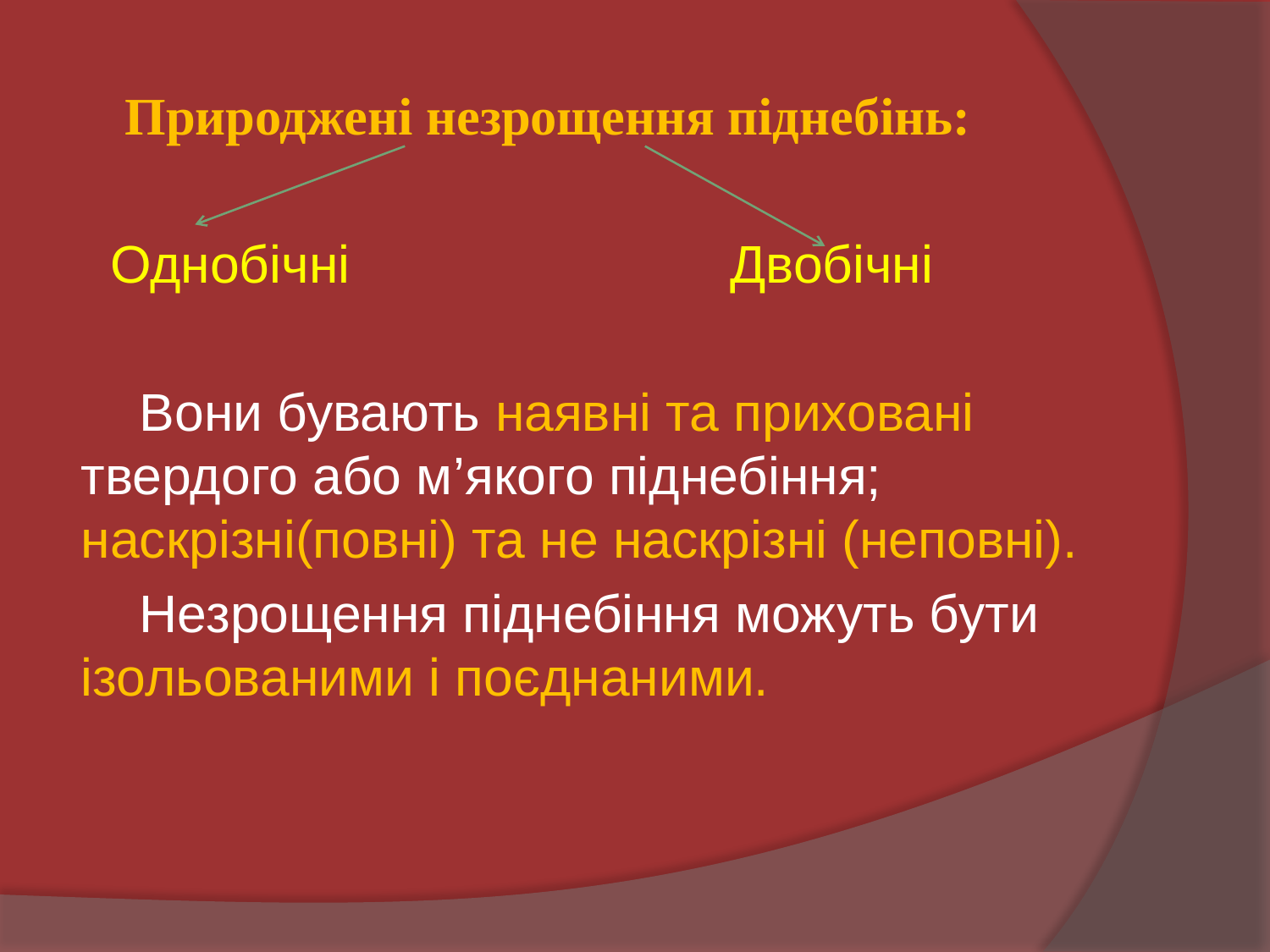

Природжені незрощення піднебінь:

  Однобічні                          Двобічні

    Вони бувають наявні та приховані твердого або м’якого піднебіння; наскрізні(повні) та не наскрізні (неповні).
    Незрощення піднебіння можуть бути  ізольованими і поєднаними.